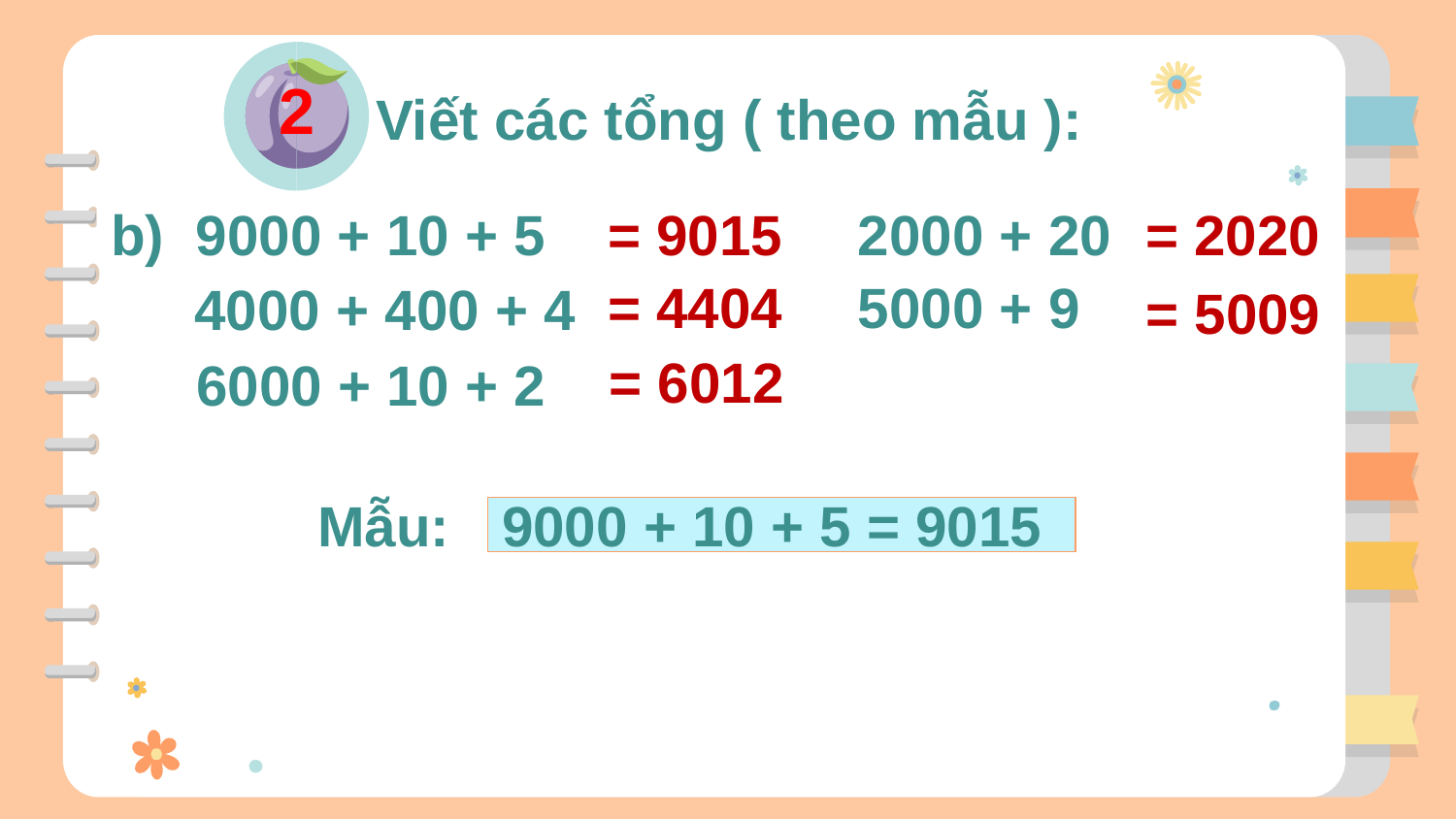

2
Viết các tổng ( theo mẫu ):
b)  9000 + 10 + 5
2000 + 20
= 2020
= 9015
5000 + 9
    4000 + 400 + 4
= 4404
= 5009
6000 + 10 + 2
= 6012
Mẫu:
9000 + 10 + 5 = 9015